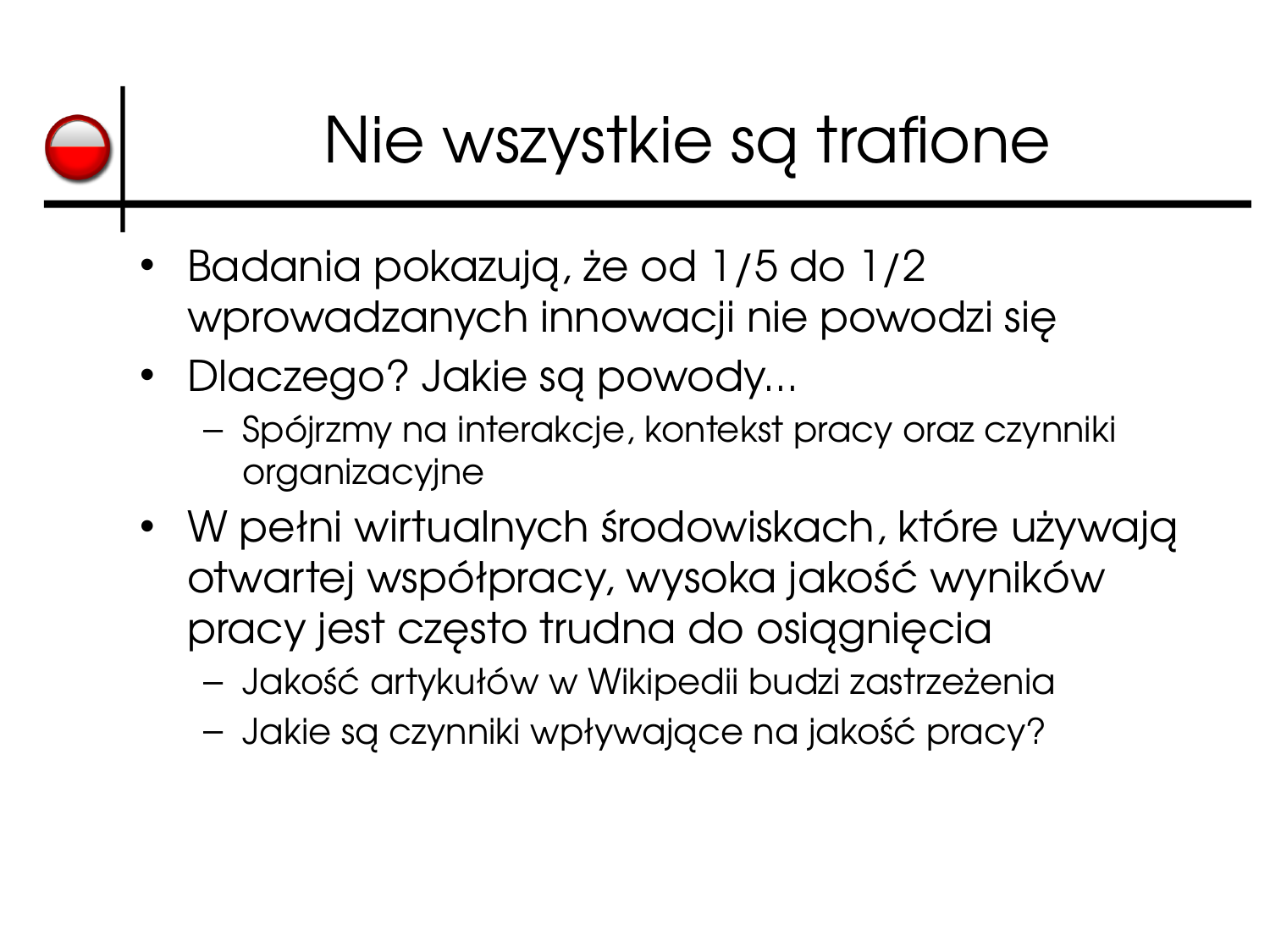

# Nie wszystkie są trafione
Badania pokazują, że od 1/5 do 1/2 wprowadzanych innowacji nie powodzi się
Dlaczego? Jakie są powody...
Spójrzmy na interakcje, kontekst pracy oraz czynniki organizacyjne
W pełni wirtualnych środowiskach, które używają otwartej współpracy, wysoka jakość wyników pracy jest często trudna do osiągnięcia
Jakość artykułów w Wikipedii budzi zastrzeżenia
Jakie są czynniki wpływające na jakość pracy?